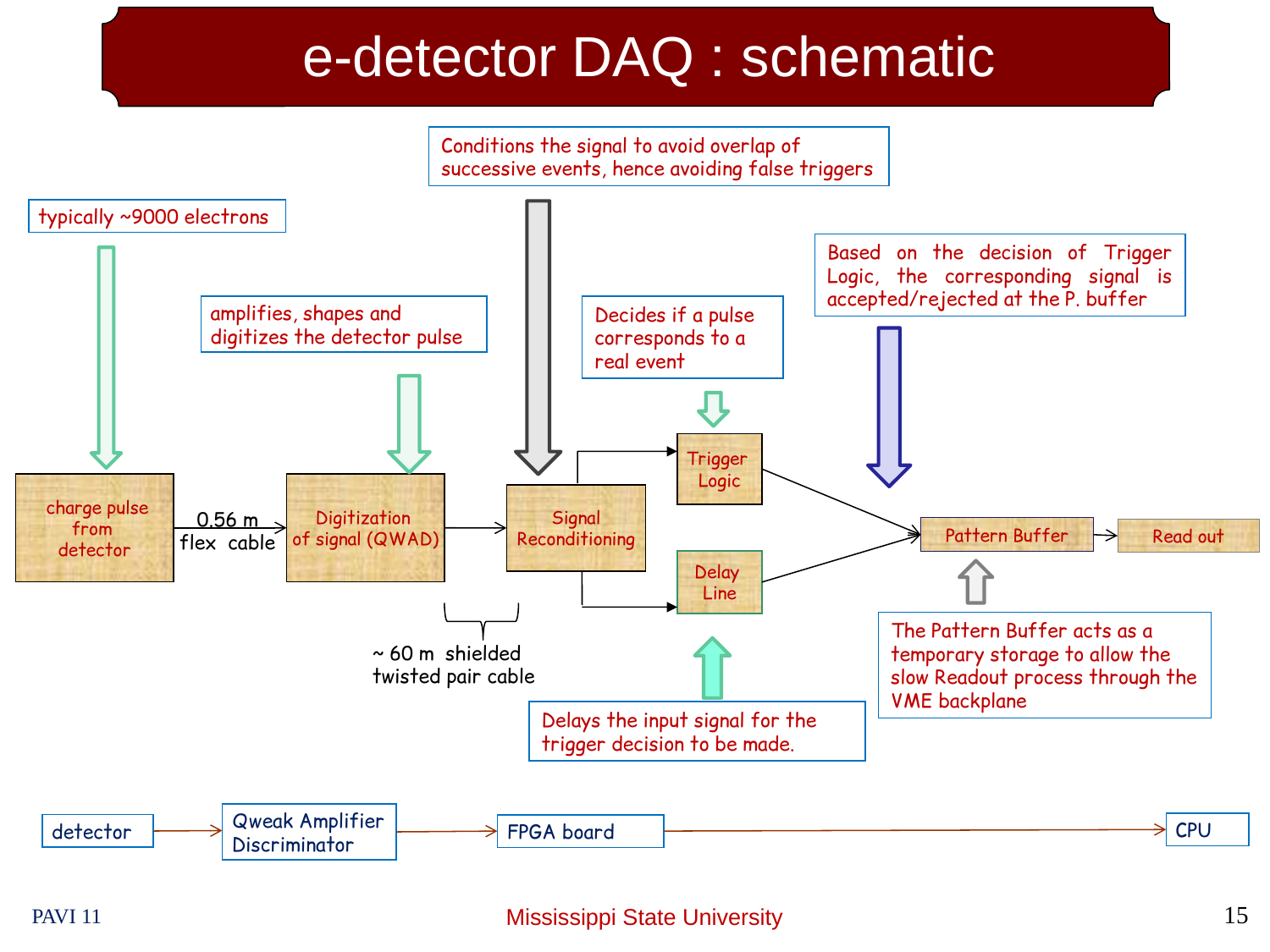

# e-detector DAQ : schematic
Conditions the signal to avoid overlap of successive events, hence avoiding false triggers

typically ~9000 electrons
Based on the decision of Trigger Logic, the corresponding signal is accepted/rejected at the P. buffer

amplifies, shapes and digitizes the detector pulse
Decides if a pulse corresponds to a real event

Trigger
Logic

 charge pulse
from
detector
Digitization
of signal (QWAD)
Signal
Reconditioning
0.56 m flex  cable
Pattern Buffer
Read out
Delay
Line

The Pattern Buffer acts as a temporary storage to allow the slow Readout process through the VME backplane
~ 60 m  shielded
twisted pair cable

Delays the input signal for the trigger decision to be made.
Qweak Amplifier Discriminator
CPU
detector
FPGA board
15
PAVI 11
Mississippi State University